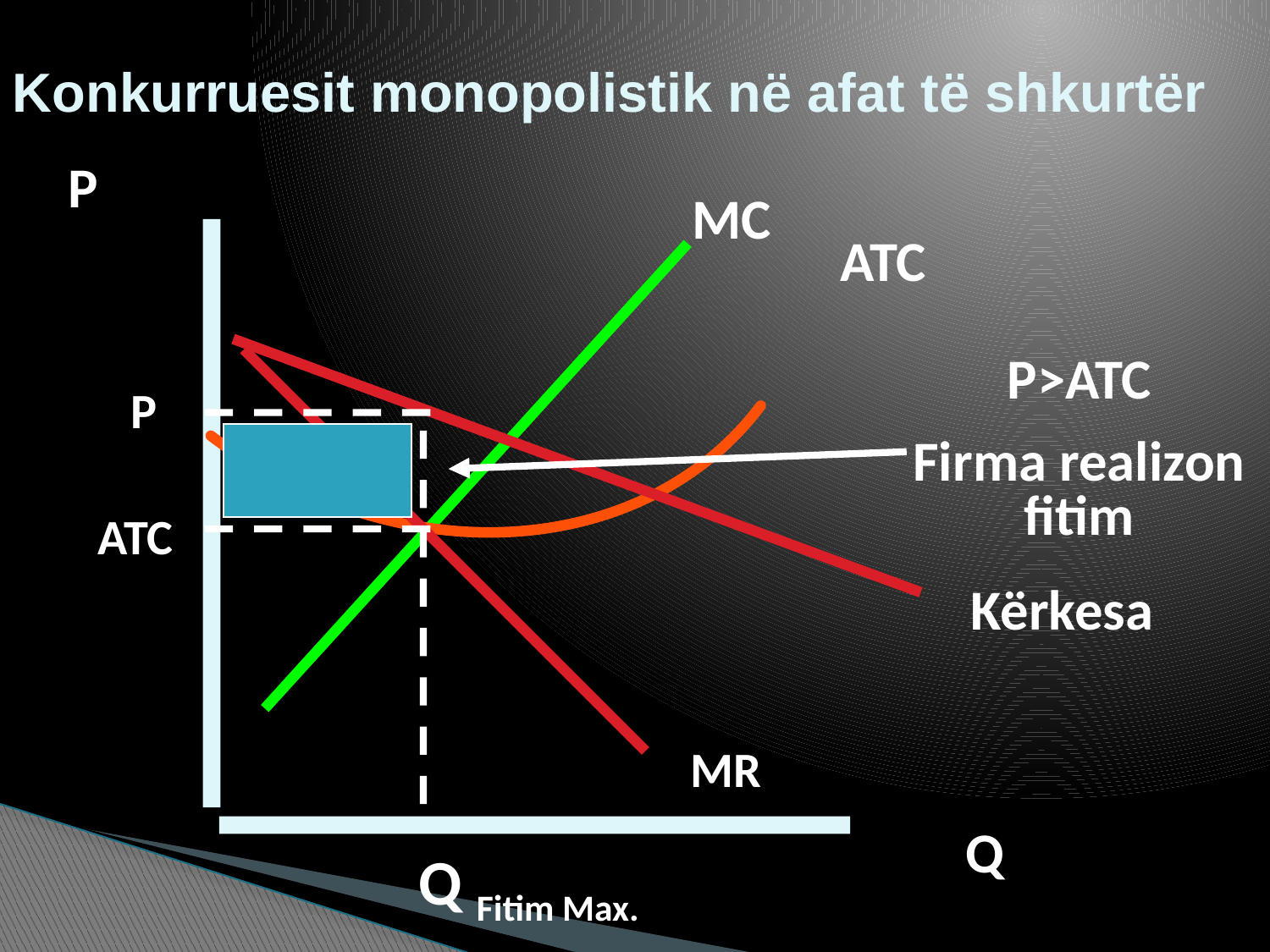

# Konkurruesit monopolistik në afat të shkurtër
P
MC
ATC

P>ATC
Firma realizon fitim

P

ATC

Kërkesa
MR
Q

Q Fitim Max.